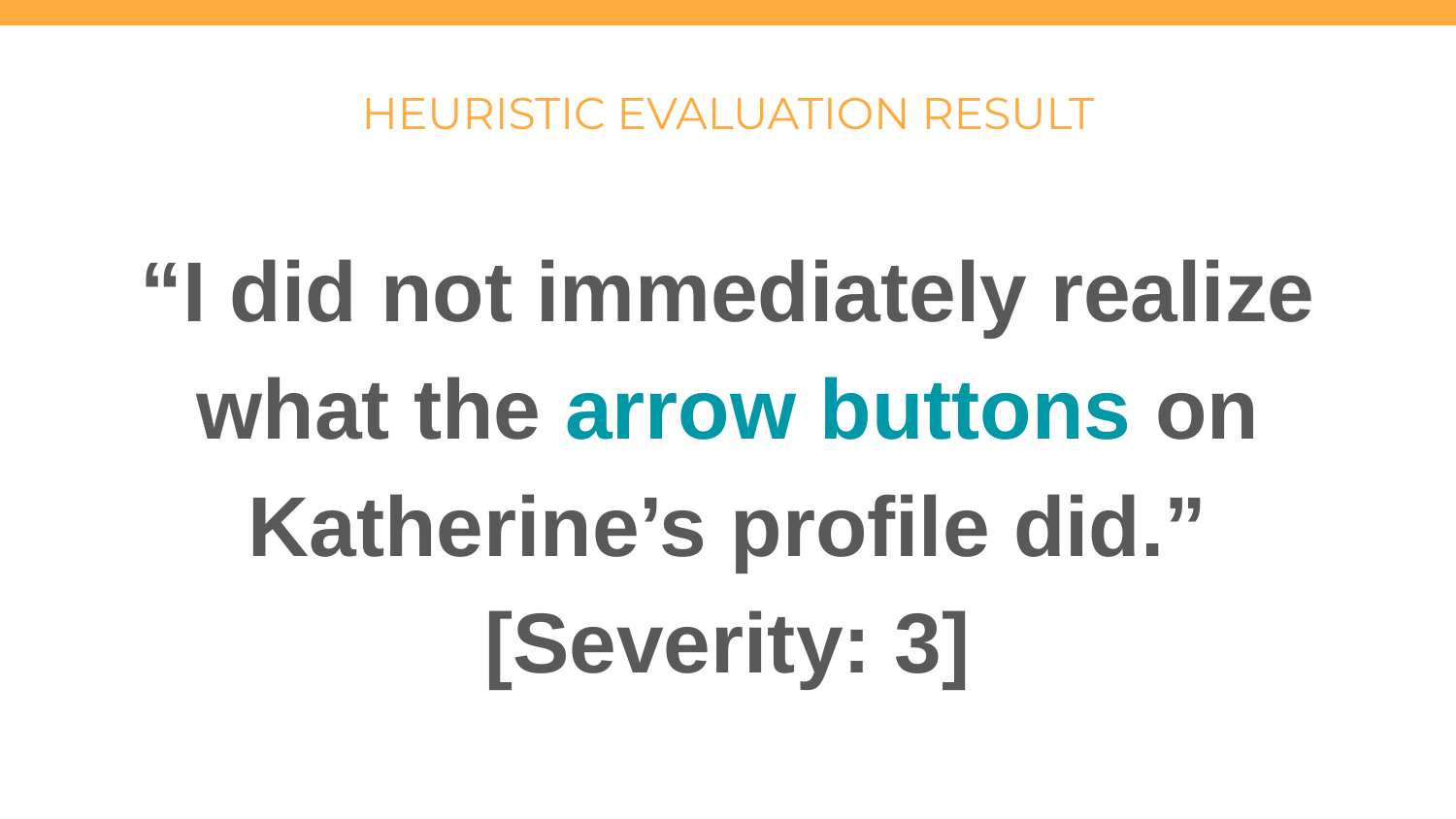

# HEURISTIC EVALUATION RESULT
“I did not immediately realize what the arrow buttons on Katherine’s profile did.” [Severity: 3]